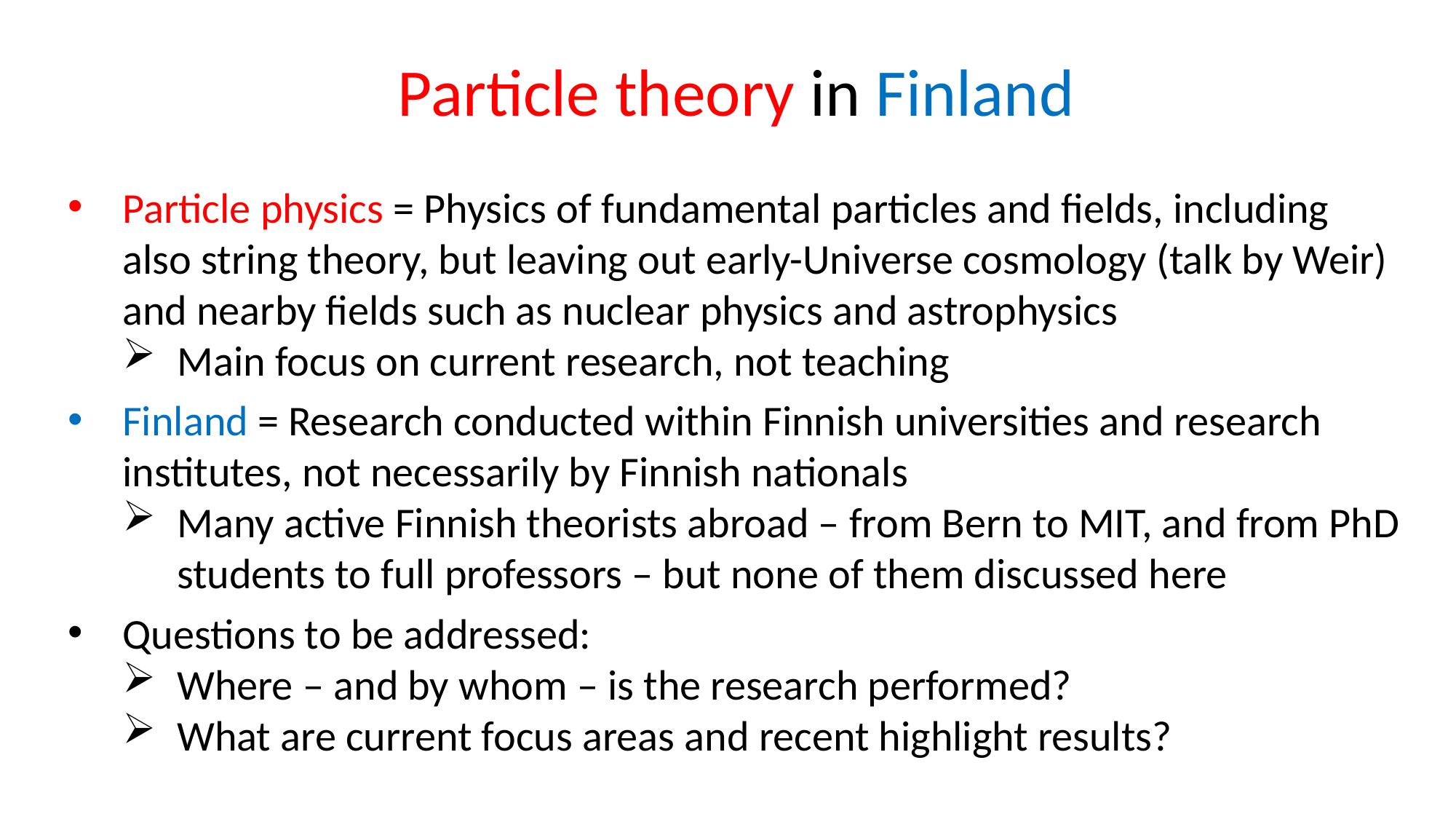

Particle theory in Finland

Particle physics = Physics of fundamental particles and fields, including also string theory, but leaving out early-Universe cosmology (talk by Weir) and nearby fields such as nuclear physics and astrophysics
Main focus on current research, not teaching
Finland = Research conducted within Finnish universities and research institutes, not necessarily by Finnish nationals
Many active Finnish theorists abroad – from Bern to MIT, and from PhD students to full professors – but none of them discussed here
Questions to be addressed:
Where – and by whom – is the research performed?
What are current focus areas and recent highlight results?